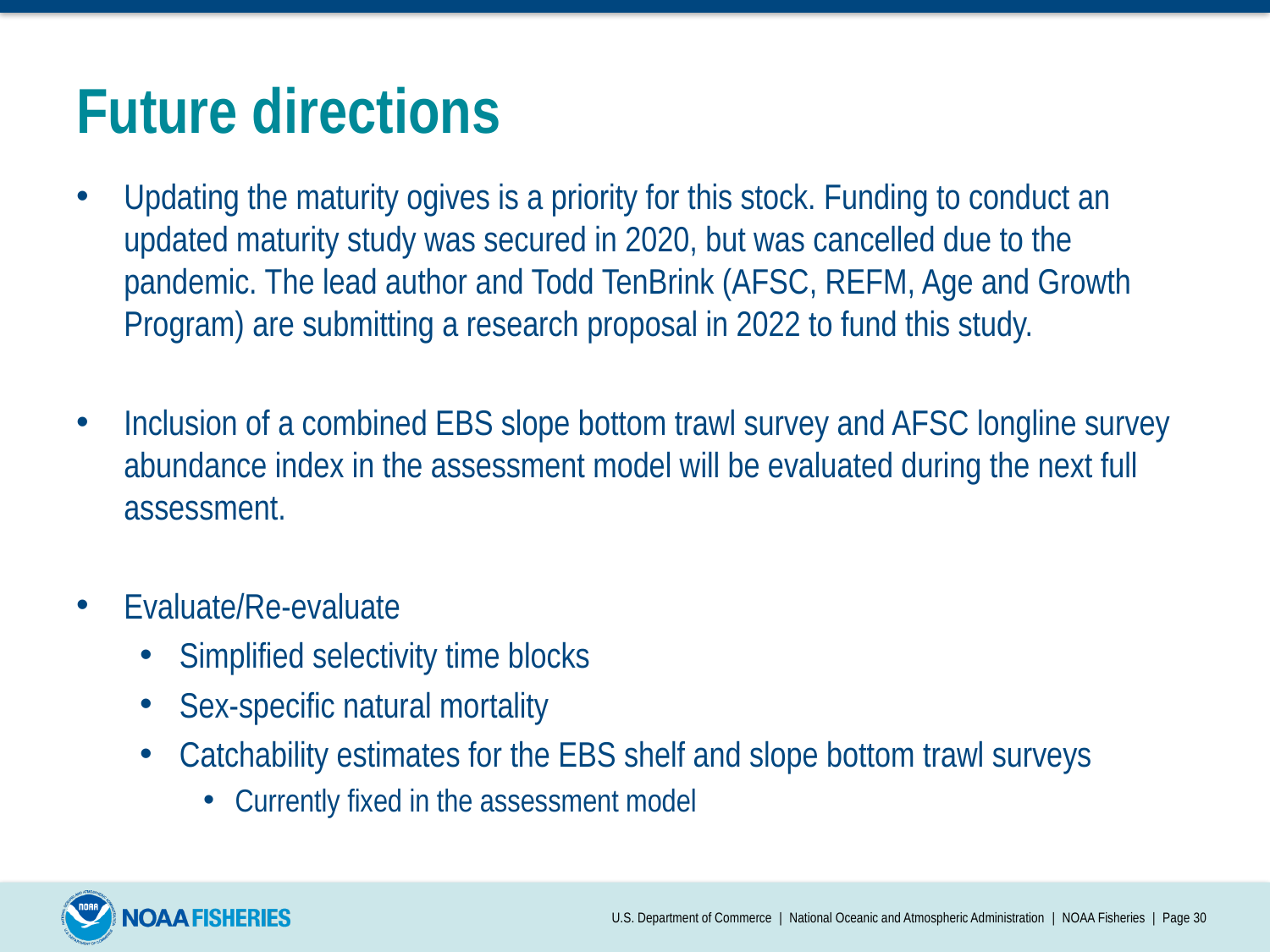

# Future directions
Updating the maturity ogives is a priority for this stock. Funding to conduct an updated maturity study was secured in 2020, but was cancelled due to the pandemic. The lead author and Todd TenBrink (AFSC, REFM, Age and Growth Program) are submitting a research proposal in 2022 to fund this study.

Inclusion of a combined EBS slope bottom trawl survey and AFSC longline survey abundance index in the assessment model will be evaluated during the next full assessment.

Evaluate/Re-evaluate
Simplified selectivity time blocks
Sex-specific natural mortality
Catchability estimates for the EBS shelf and slope bottom trawl surveys
Currently fixed in the assessment model

U.S. Department of Commerce | National Oceanic and Atmospheric Administration | NOAA Fisheries | Page 30